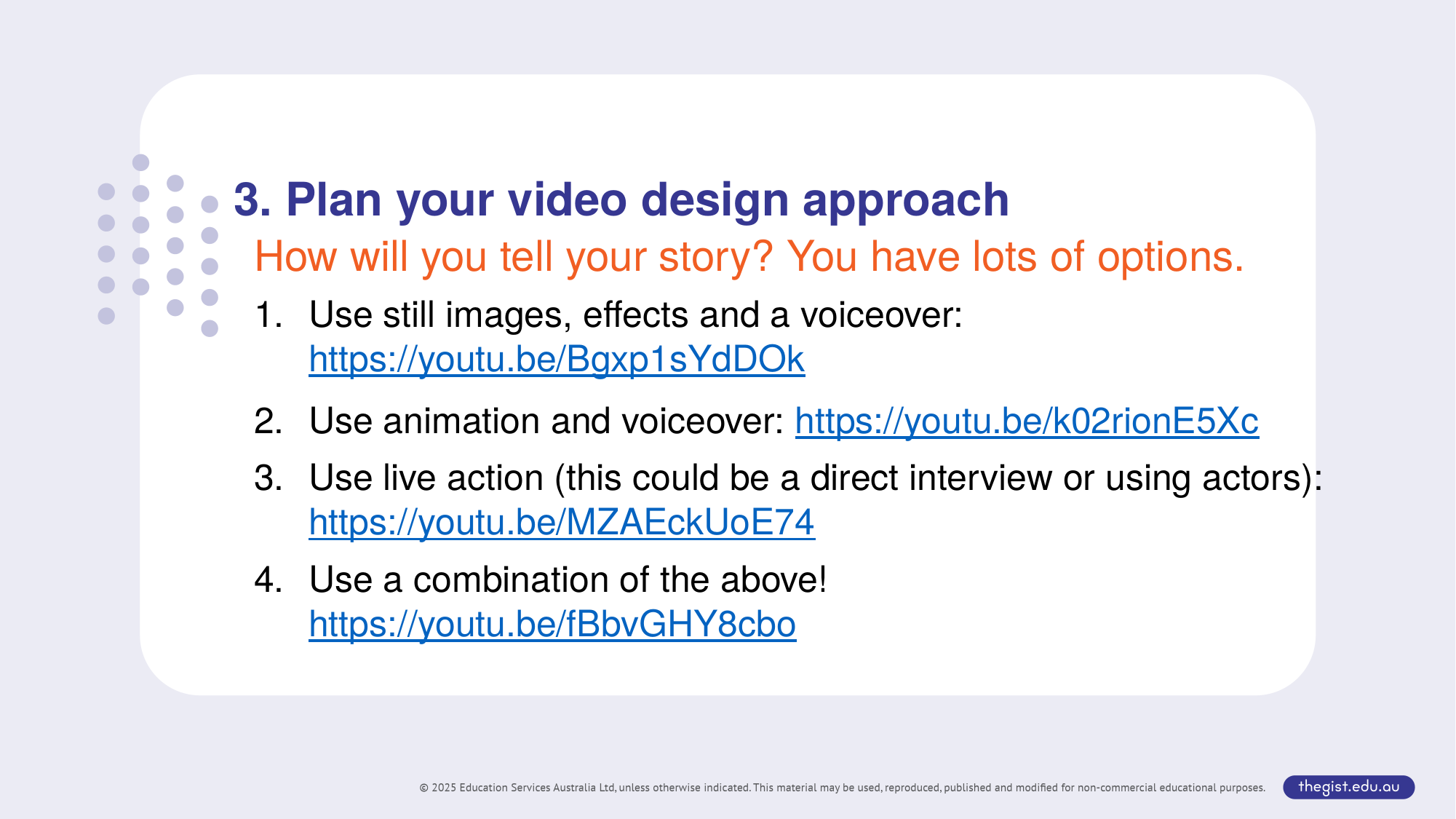

3. Plan your video design approach
How will you tell your story? You have lots of options.
Use still images, effects and a voiceover:  https://youtu.be/Bgxp1sYdDOk
Use animation and voiceover: https://youtu.be/k02rionE5Xc
Use live action (this could be a direct interview or using actors): https://youtu.be/MZAEckUoE74
Use a combination of the above! https://youtu.be/fBbvGHY8cbo